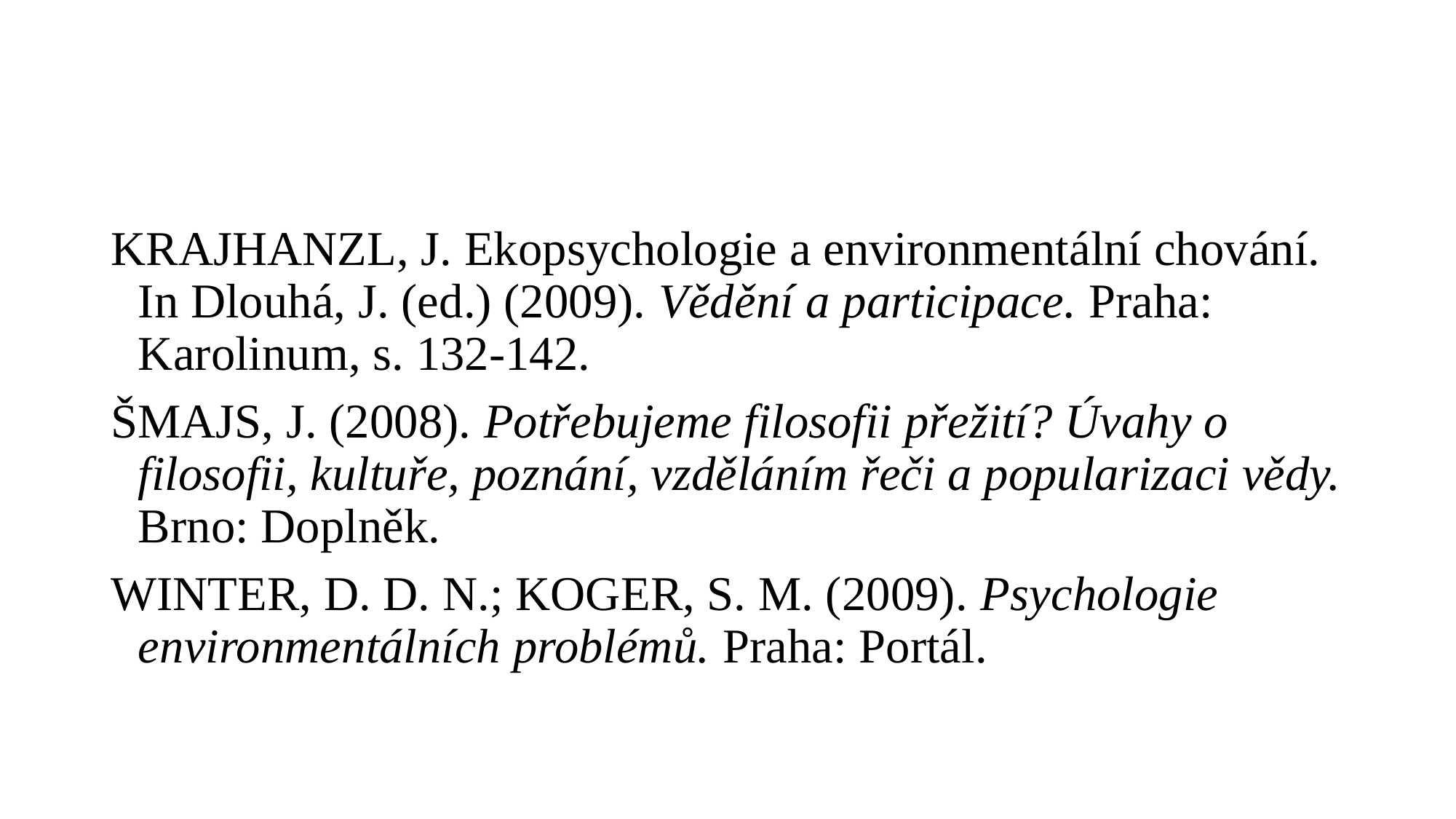

#
KRAJHANZL, J. Ekopsychologie a environmentální chování. In Dlouhá, J. (ed.) (2009). Vědění a participace. Praha: Karolinum, s. 132-142.
ŠMAJS, J. (2008). Potřebujeme filosofii přežití? Úvahy o filosofii, kultuře, poznání, vzděláním řeči a popularizaci vědy. Brno: Doplněk.
WINTER, D. D. N.; KOGER, S. M. (2009). Psychologie environmentálních problémů. Praha: Portál.